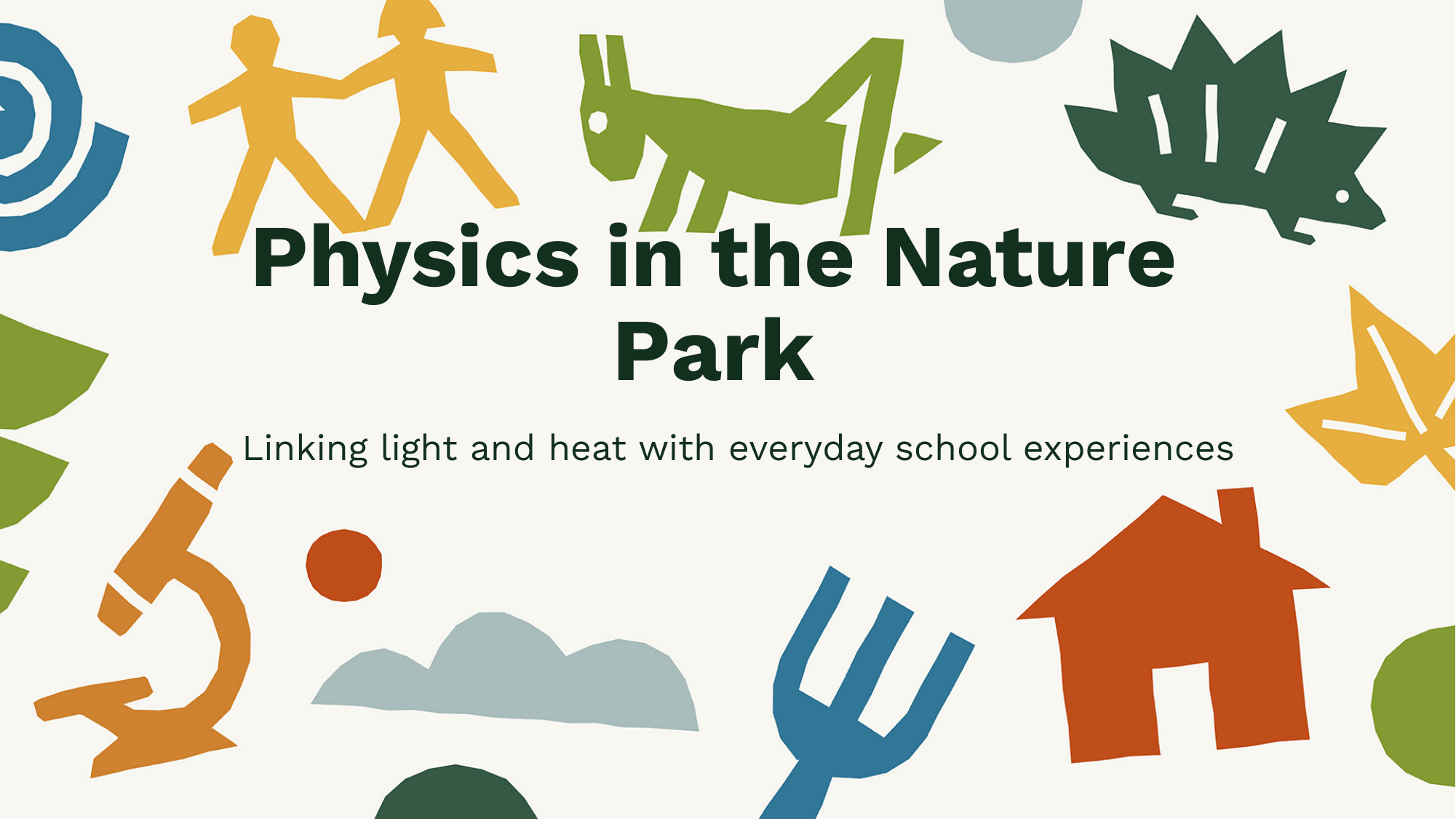

# Physics in the Nature Park
Linking light and heat with everyday school experiences